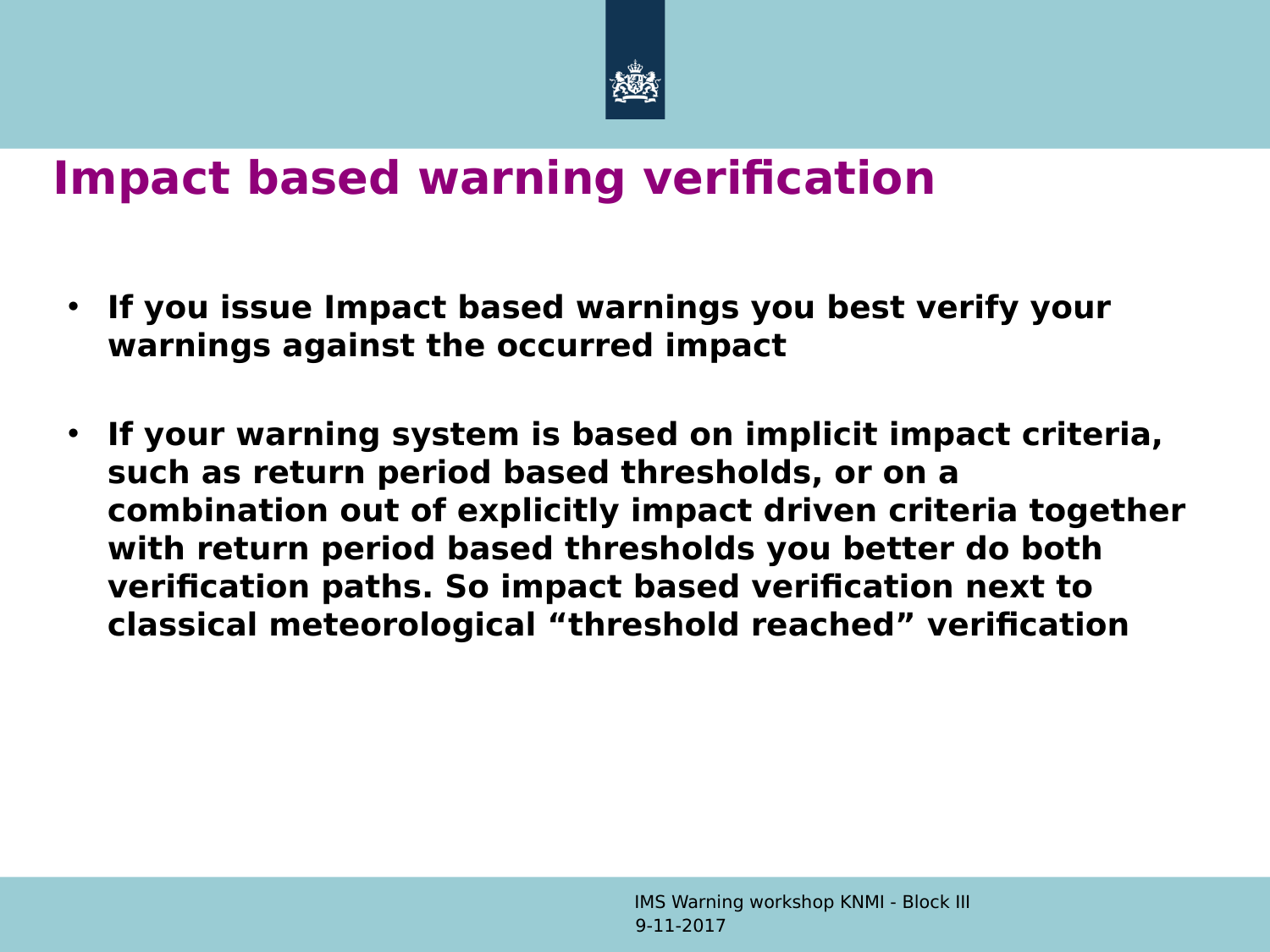

# Impact based warning verification

If you issue Impact based warnings you best verify your warnings against the occurred impact

If your warning system is based on implicit impact criteria, such as return period based thresholds, or on a combination out of explicitly impact driven criteria together with return period based thresholds you better do both verification paths. So impact based verification next to classical meteorological “threshold reached” verification
IMS Warning workshop KNMI - Block III
9-11-2017